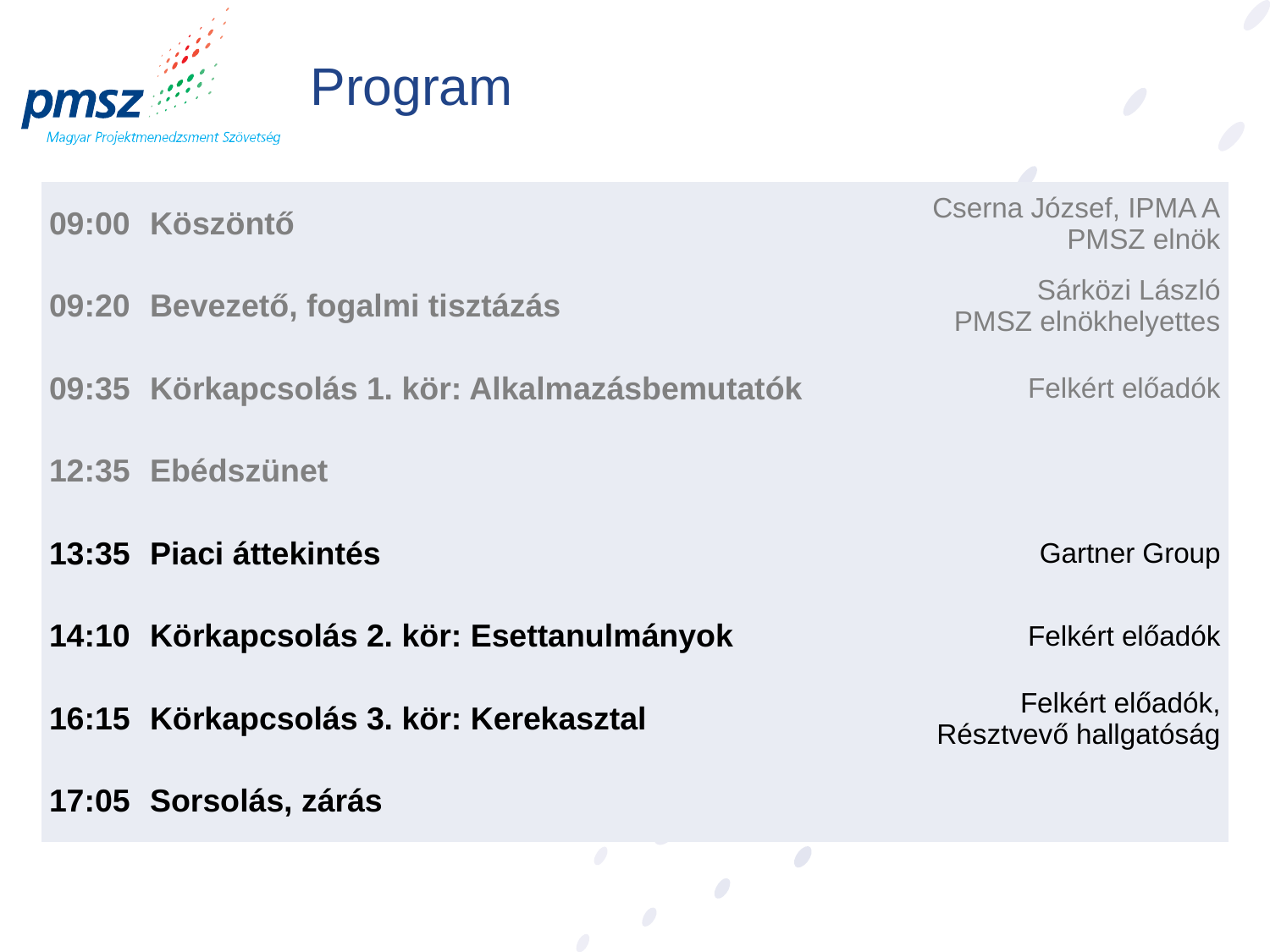

# Program
| 09:00 | Köszöntő | Cserna József, IPMA A PMSZ elnök |
| --- | --- | --- |
| 09:20 | Bevezető, fogalmi tisztázás | Sárközi László PMSZ elnökhelyettes |
| 09:35 | Körkapcsolás 1. kör: Alkalmazásbemutatók | Felkért előadók |
| 12:35 | Ebédszünet |  |
| 13:35 | Piaci áttekintés | Gartner Group |
| 14:10 | Körkapcsolás 2. kör: Esettanulmányok | Felkért előadók |
| 16:15 | Körkapcsolás 3. kör: Kerekasztal | Felkért előadók,  Résztvevő hallgatóság |
| 17:05 | Sorsolás, zárás |  |